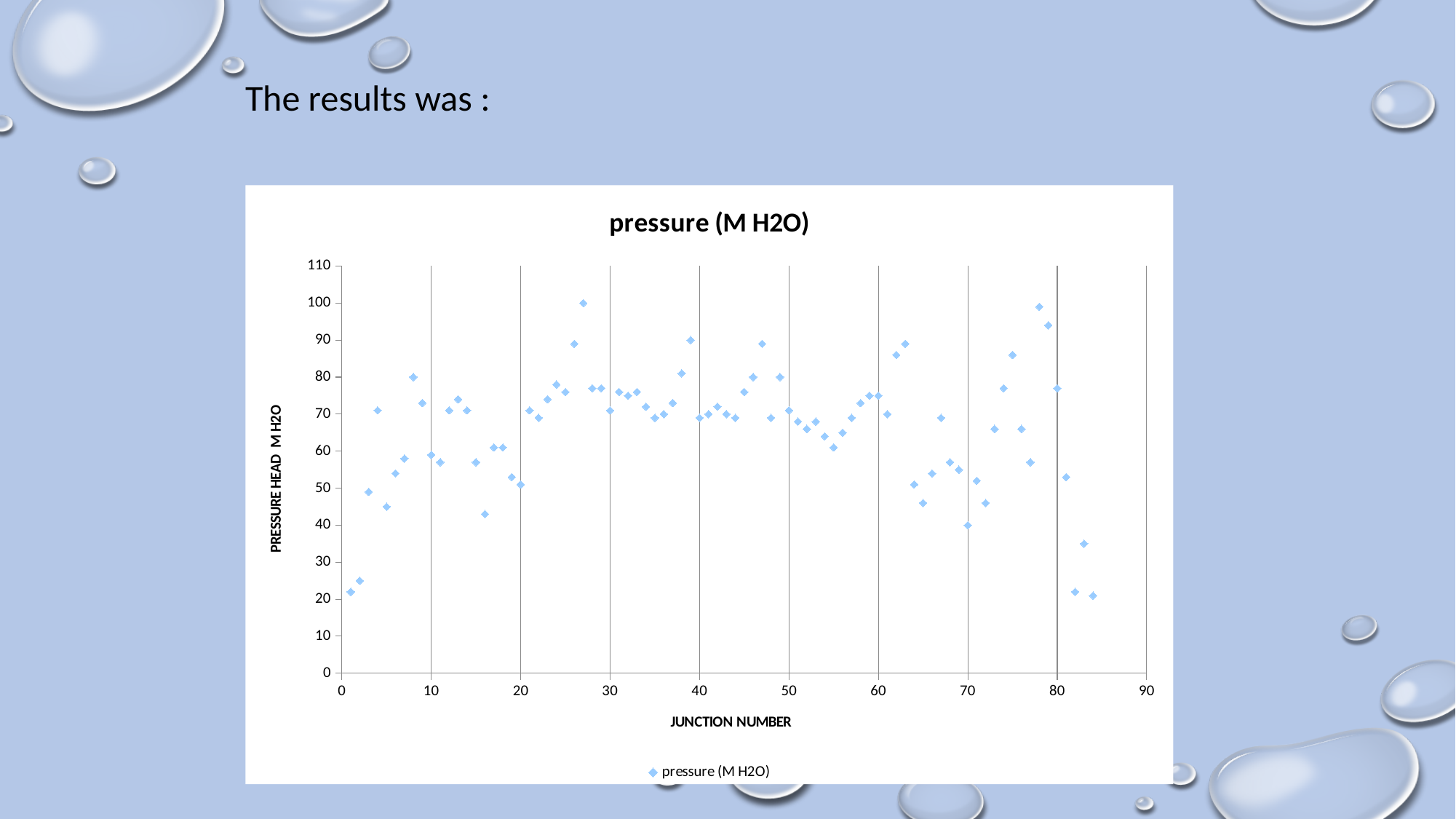

# The results was :

### Chart:

| Category | pressure (M H2O) |
|---|---|